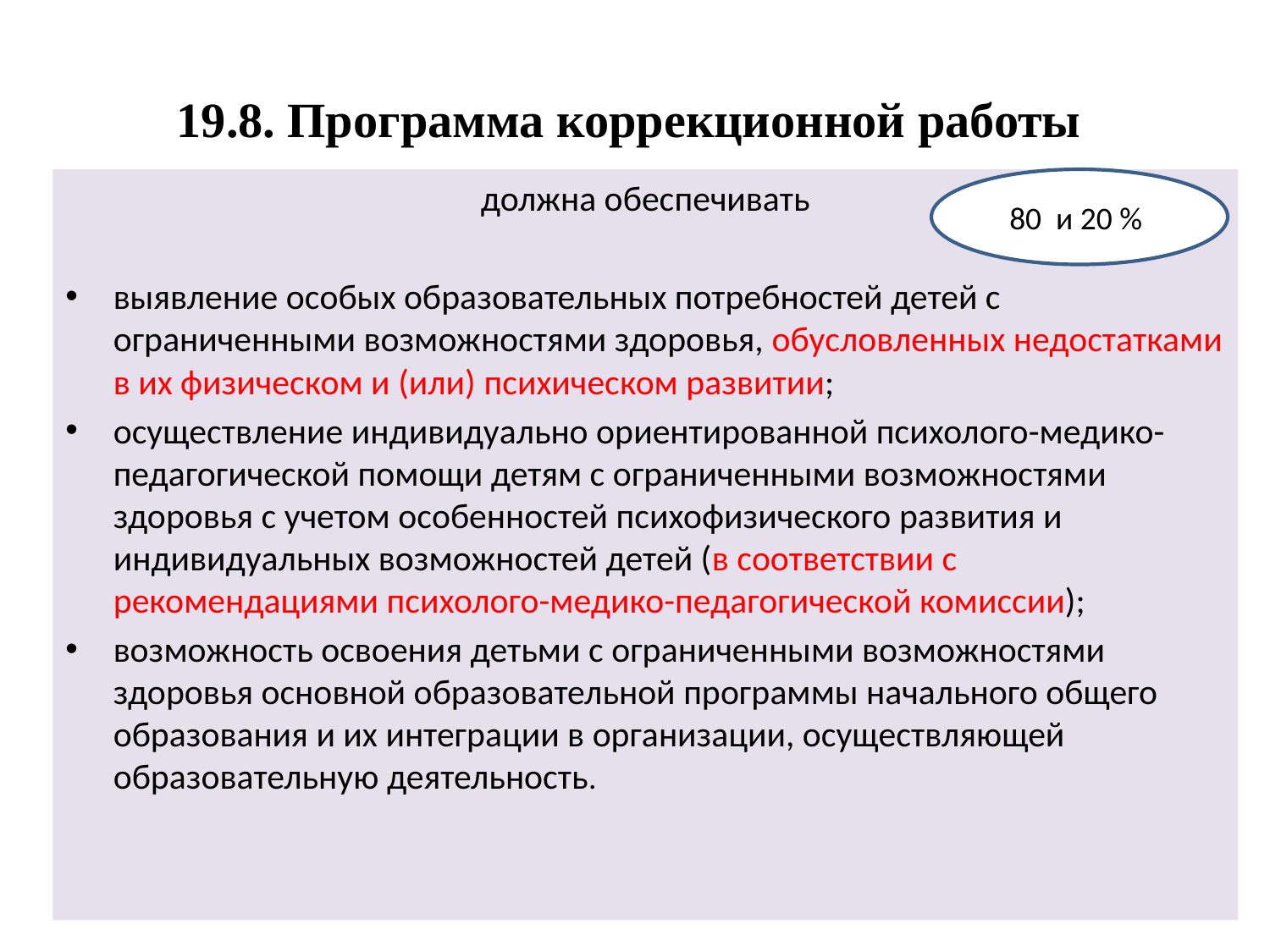

# 19.8. Программа коррекционной работы
должна обеспечивать

выявление особых образовательных потребностей детей с ограниченными возможностями здоровья, обусловленных недостатками в их физическом и (или) психическом развитии;
осуществление индивидуально ориентированной психолого-медико-педагогической помощи детям с ограниченными возможностями здоровья с учетом особенностей психофизического развития и индивидуальных возможностей детей (в соответствии с рекомендациями психолого-медико-педагогической комиссии);
возможность освоения детьми с ограниченными возможностями здоровья основной образовательной программы начального общего образования и их интеграции в организации, осуществляющей образовательную деятельность.
80  и 20 %